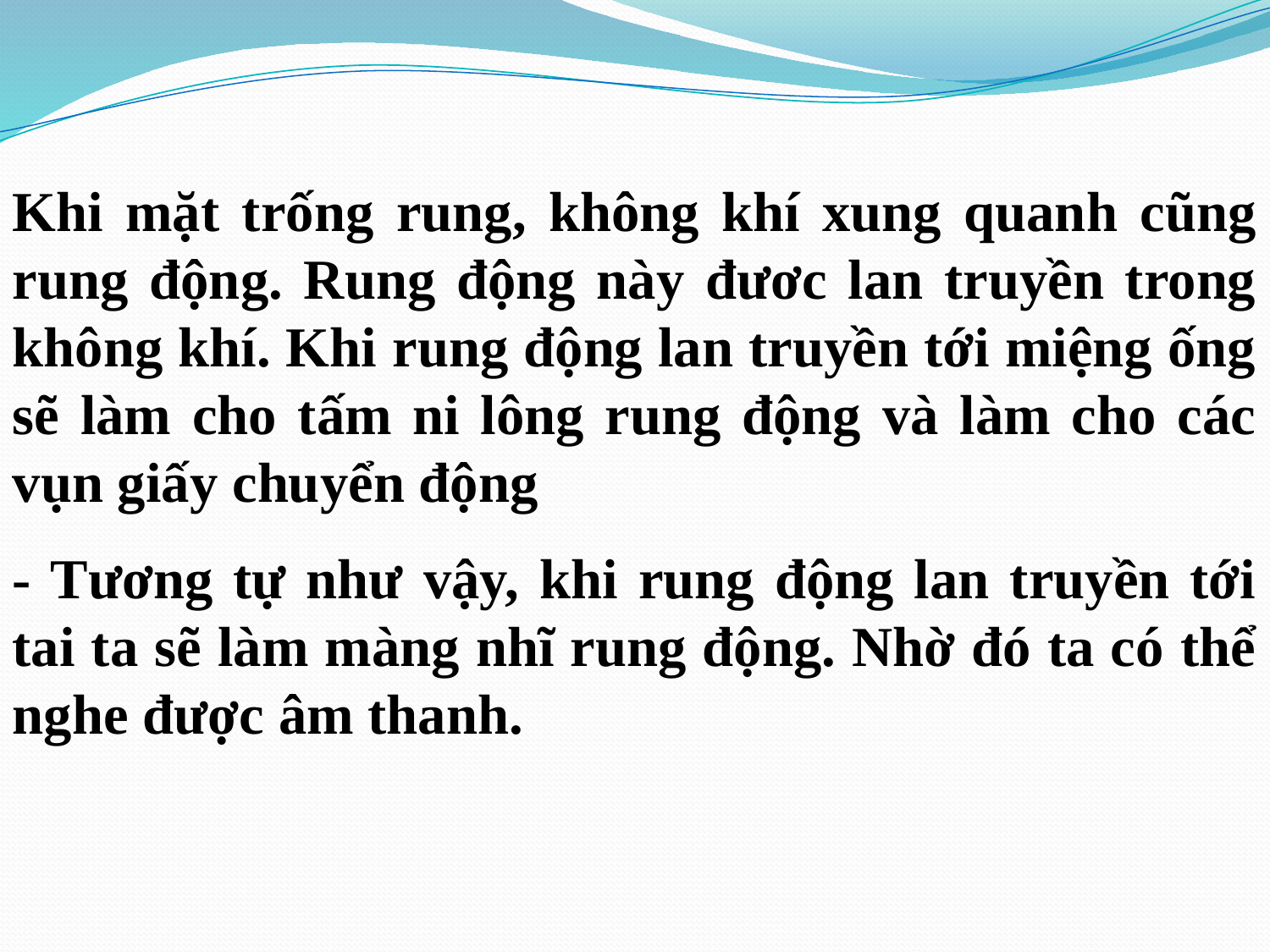

Khi mặt trống rung, không khí xung quanh cũng rung động. Rung động này đươc lan truyền trong không khí. Khi rung động lan truyền tới miệng ống sẽ làm cho tấm ni lông rung động và làm cho các vụn giấy chuyển động
- Tương tự như vậy, khi rung động lan truyền tới tai ta sẽ làm màng nhĩ rung động. Nhờ đó ta có thể nghe được âm thanh.